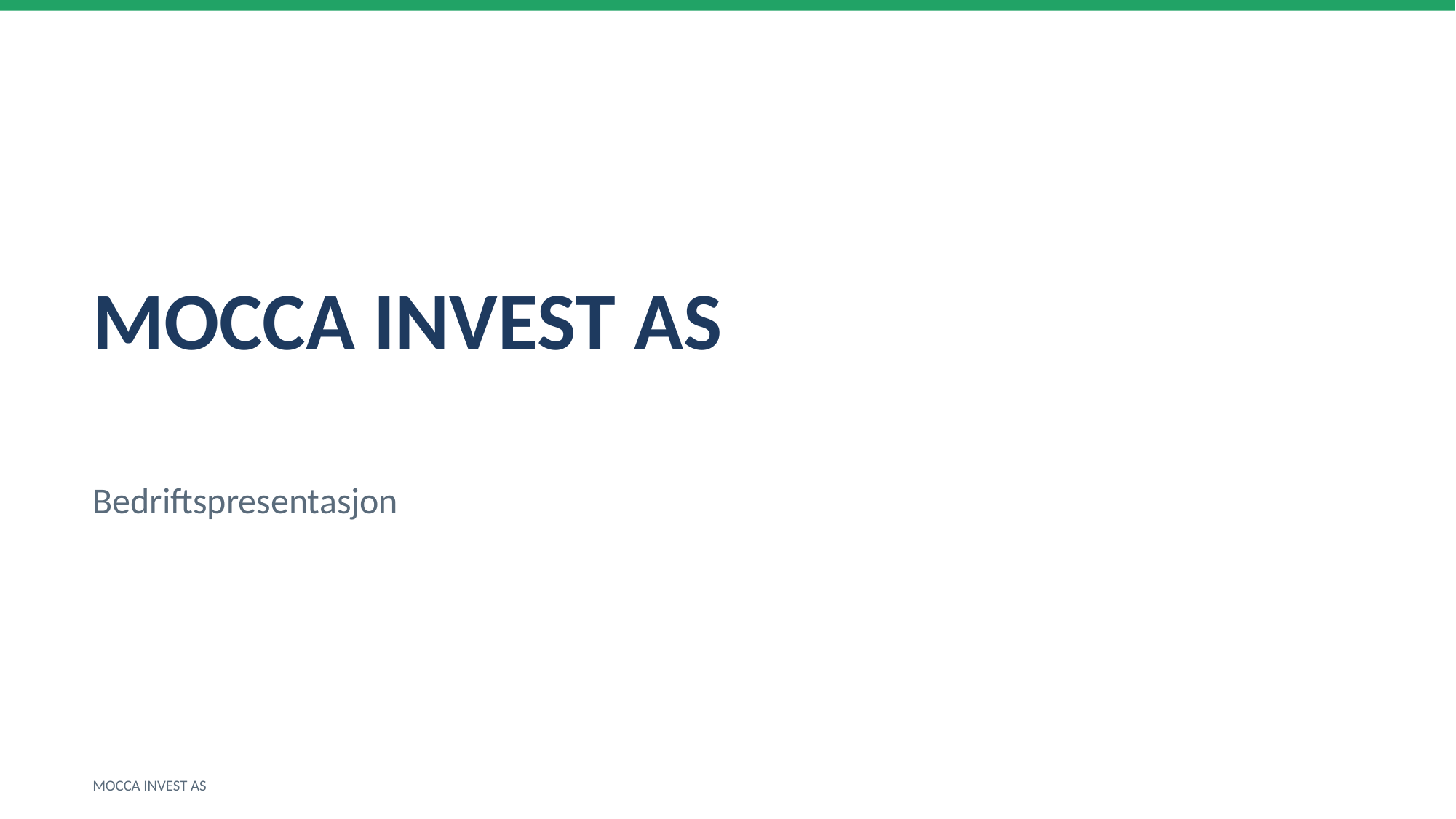

MOCCA INVEST AS
Bedriftspresentasjon
MOCCA INVEST AS